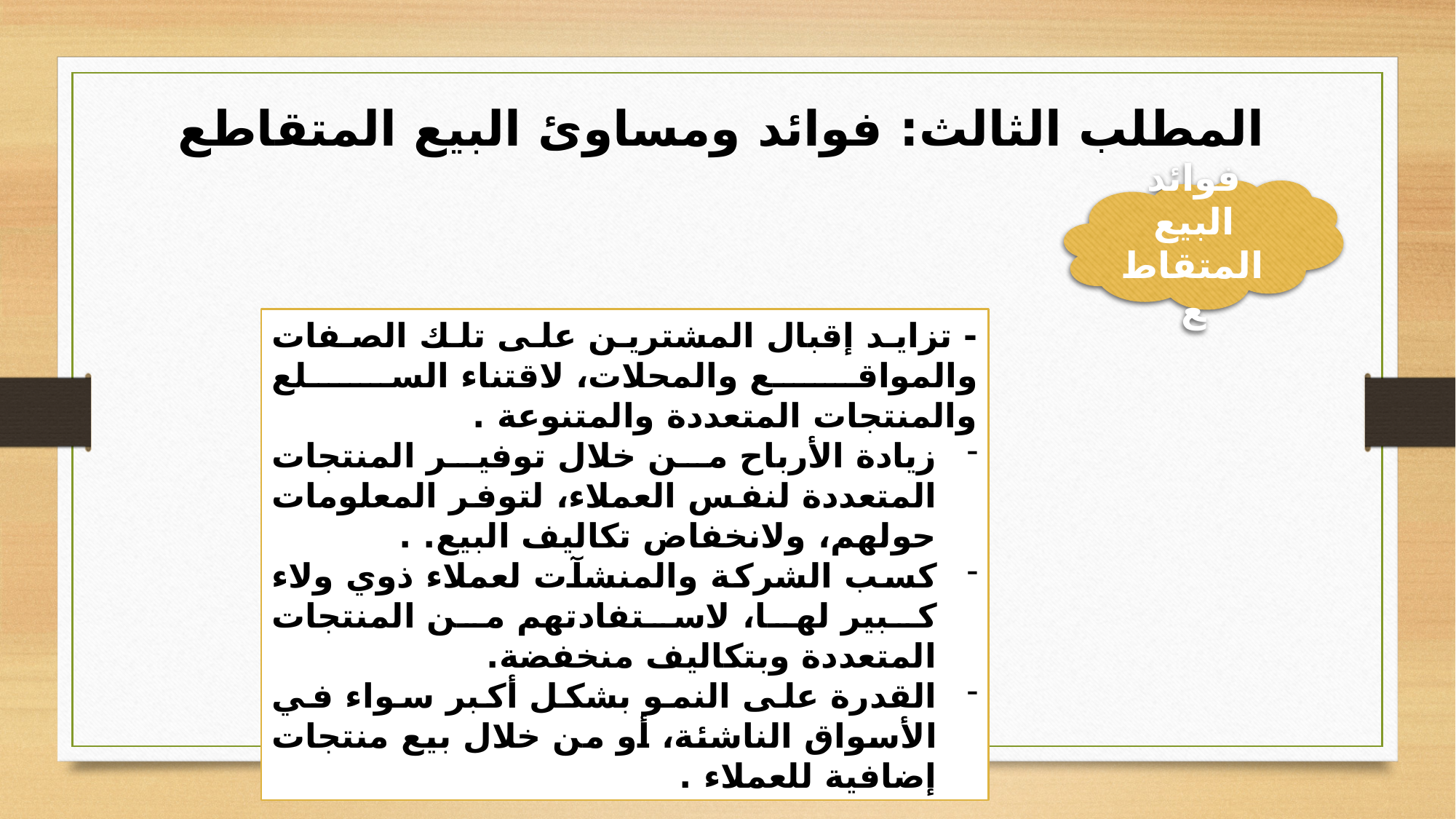

المطلب الثالث: فوائد ومساوئ البيع المتقاطع
فوائد البيع المتقاطع
- تزايد إقبال المشترين على تلك الصفات والمواقع والمحلات، لاقتناء السلع والمنتجات المتعددة والمتنوعة .
زيادة الأرباح من خلال توفير المنتجات المتعددة لنفس العملاء، لتوفر المعلومات حولهم، ولانخفاض تكاليف البيع. .
كسب الشركة والمنشآت لعملاء ذوي ولاء كبير لها، لاستفادتهم من المنتجات المتعددة وبتكاليف منخفضة.
القدرة على النمو بشكل أكبر سواء في الأسواق الناشئة، أو من خلال بيع منتجات إضافية للعملاء .